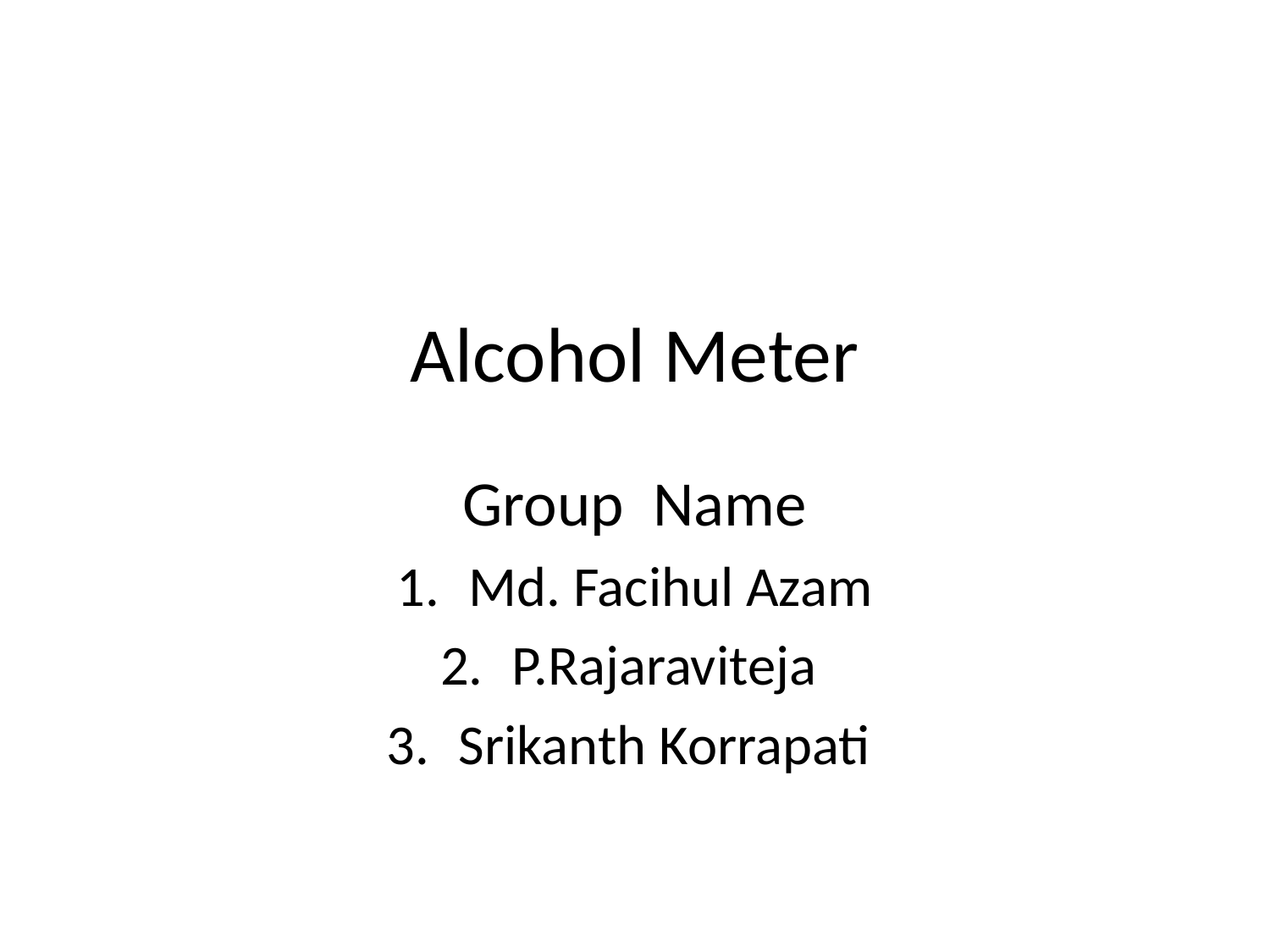

# Alcohol Meter
Group  Name
Md. Facihul Azam
P.Rajaraviteja
Srikanth Korrapati